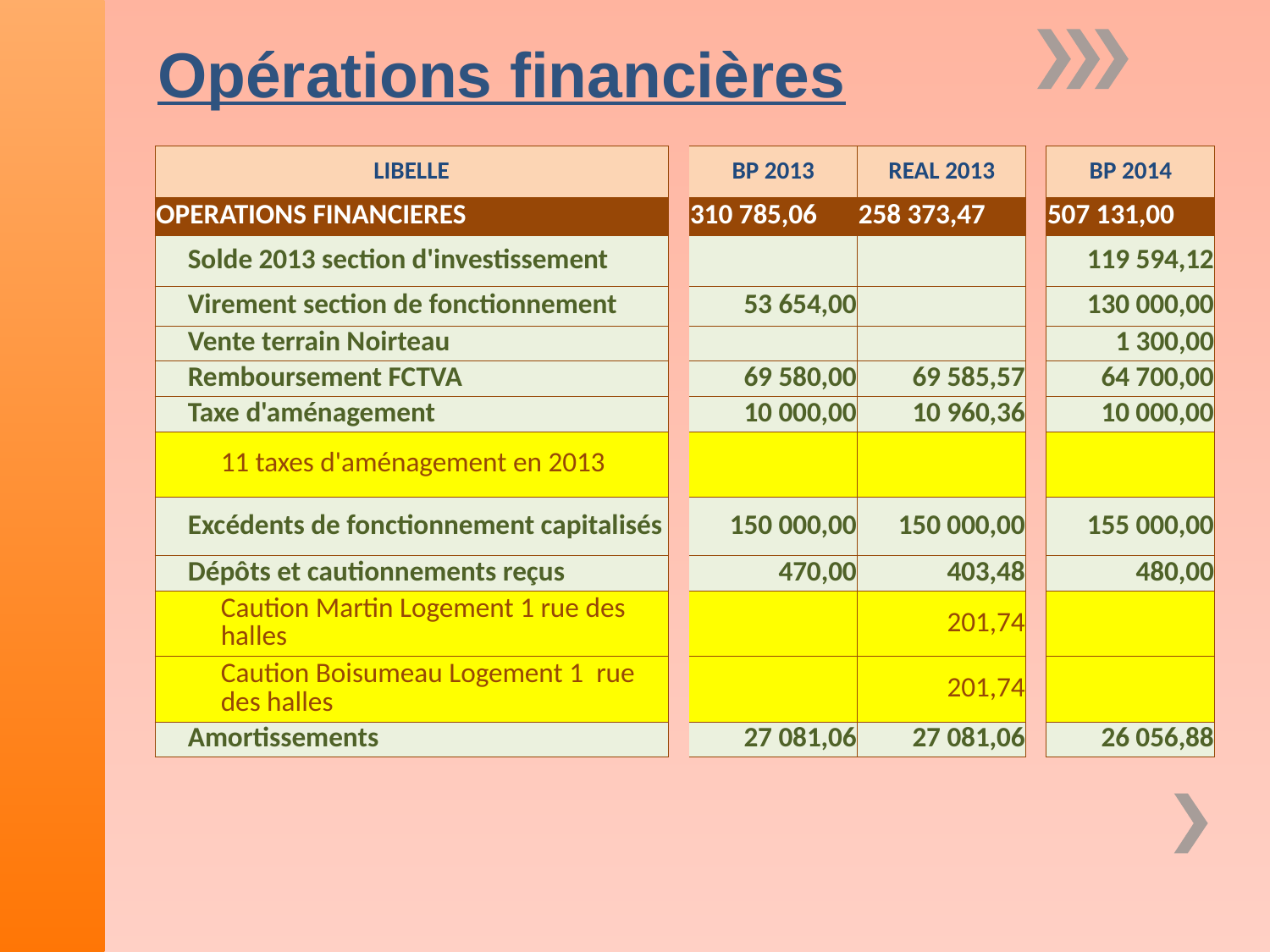

Opérations financières
| LIBELLE |  | BP 2013 | REAL 2013 |  | BP 2014 |
| --- | --- | --- | --- | --- | --- |
| OPERATIONS FINANCIERES |  | 310 785,06 | 258 373,47 |  | 507 131,00 |
| Solde 2013 section d'investissement |  |  |  |  | 119 594,12 |
| Virement section de fonctionnement |  | 53 654,00 |  |  | 130 000,00 |
| Vente terrain Noirteau |  |  |  |  | 1 300,00 |
| Remboursement FCTVA |  | 69 580,00 | 69 585,57 |  | 64 700,00 |
| Taxe d'aménagement |  | 10 000,00 | 10 960,36 |  | 10 000,00 |
| 11 taxes d'aménagement en 2013 |  |  |  |  |  |
| Excédents de fonctionnement capitalisés |  | 150 000,00 | 150 000,00 |  | 155 000,00 |
| Dépôts et cautionnements reçus |  | 470,00 | 403,48 |  | 480,00 |
| Caution Martin Logement 1 rue des halles |  |  | 201,74 |  |  |
| Caution Boisumeau Logement 1 rue des halles |  |  | 201,74 |  |  |
| Amortissements |  | 27 081,06 | 27 081,06 |  | 26 056,88 |